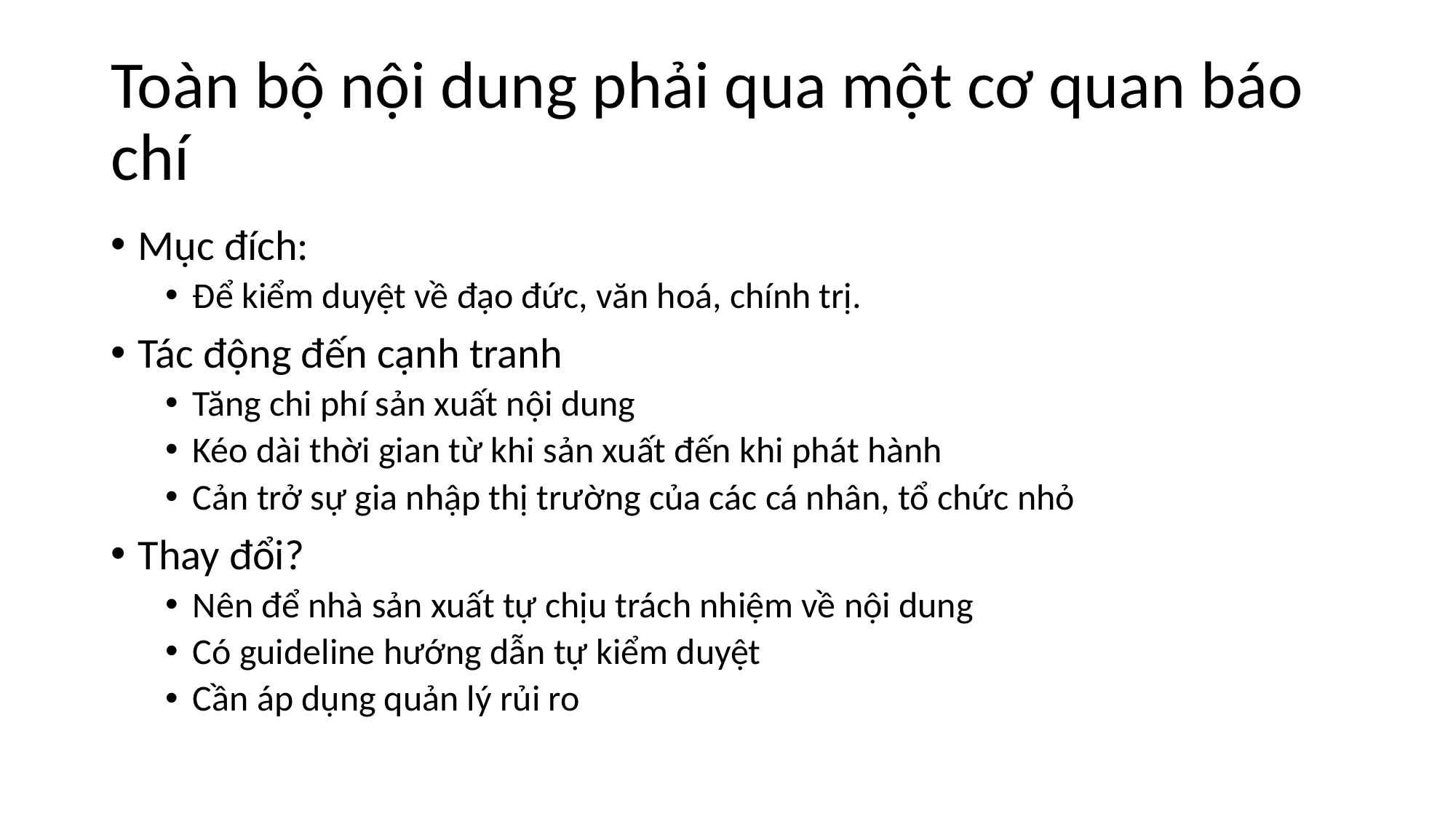

# Toàn bộ nội dung phải qua một cơ quan báo chí
Mục đích:
Để kiểm duyệt về đạo đức, văn hoá, chính trị.
Tác động đến cạnh tranh
Tăng chi phí sản xuất nội dung
Kéo dài thời gian từ khi sản xuất đến khi phát hành
Cản trở sự gia nhập thị trường của các cá nhân, tổ chức nhỏ
Thay đổi?
Nên để nhà sản xuất tự chịu trách nhiệm về nội dung
Có guideline hướng dẫn tự kiểm duyệt
Cần áp dụng quản lý rủi ro